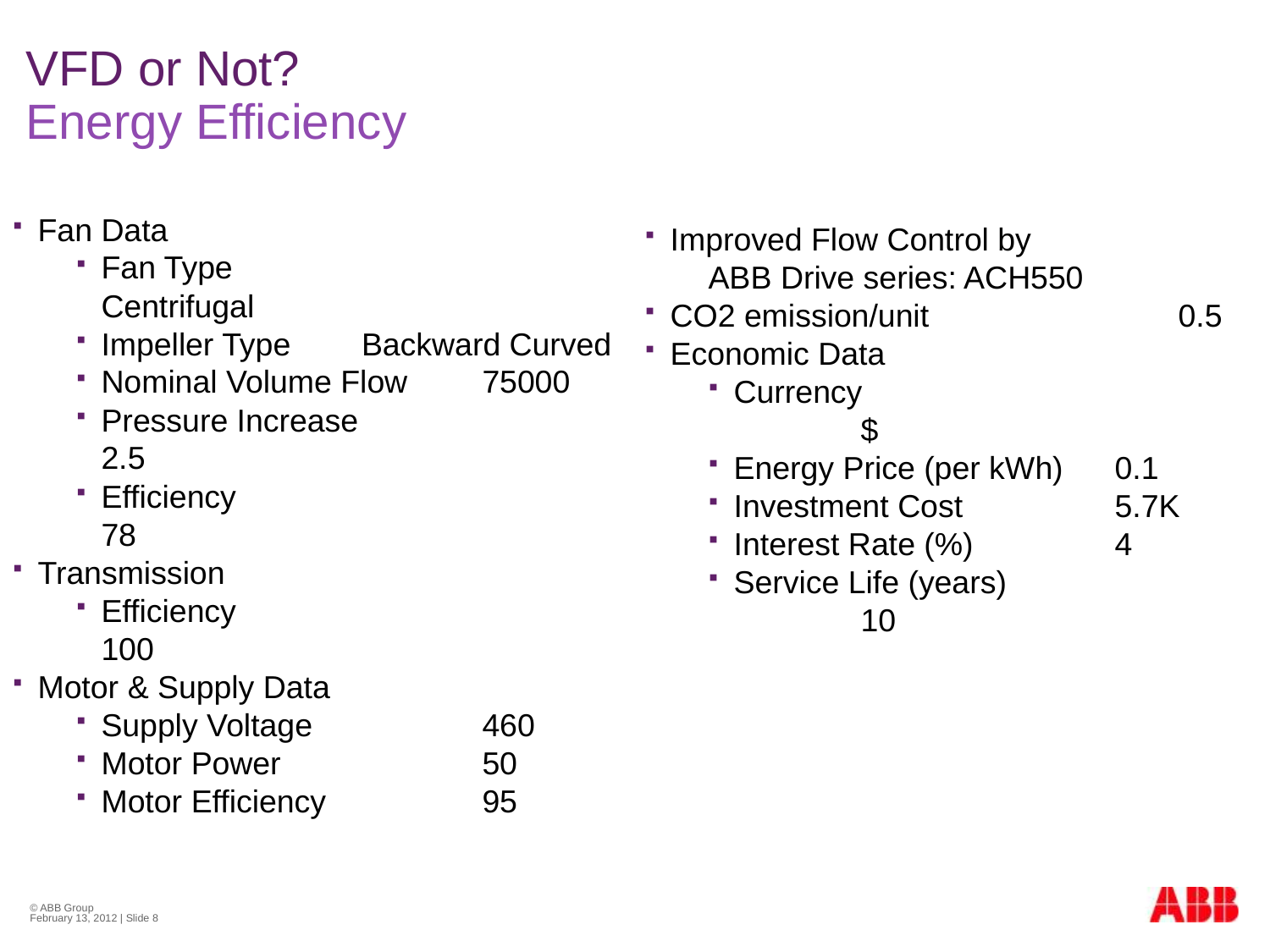

# VFD or Not? Energy Efficiency
Fan Data
Fan Type		       Centrifugal
Impeller Type        Backward Curved
Nominal Volume Flow	75000
Pressure Increase		2.5
Efficiency			78
Transmission
Efficiency			100
Motor & Supply Data
Supply Voltage		460
Motor Power		50
Motor Efficiency		95

Improved Flow Control by
ABB Drive series: ACH550
CO2 emission/unit		0.5
Economic Data
Currency			$
Energy Price (per kWh)	0.1
Investment Cost		5.7K
Interest Rate (%)		4
Service Life (years)		10

© ABB Group
February 13, 2012 | Slide 8